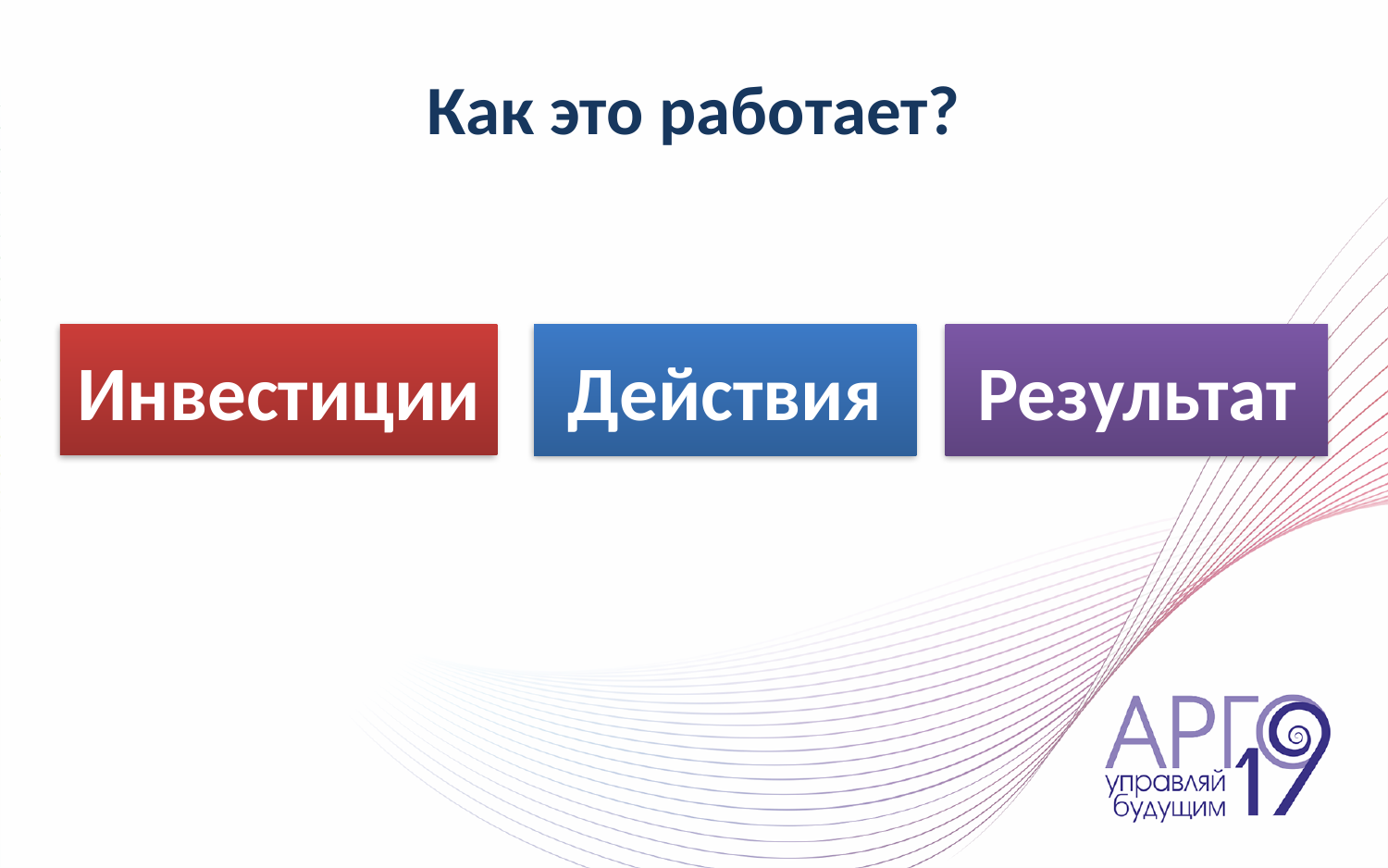

# Как это работает?
Инвестиции
Действия
Результат